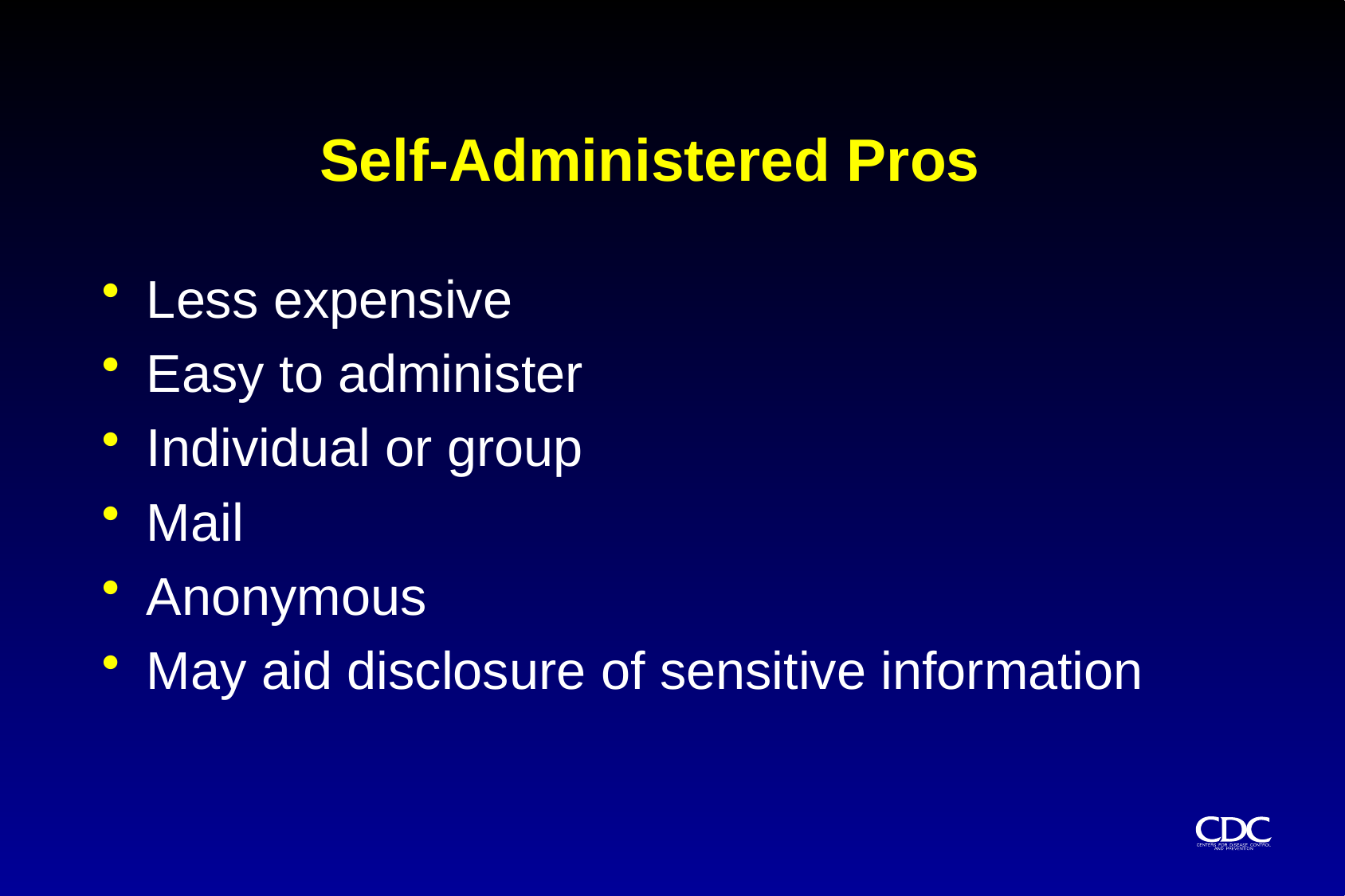

# Self-Administered Pros
Less expensive
Easy to administer
Individual or group
Mail
Anonymous
May aid disclosure of sensitive information